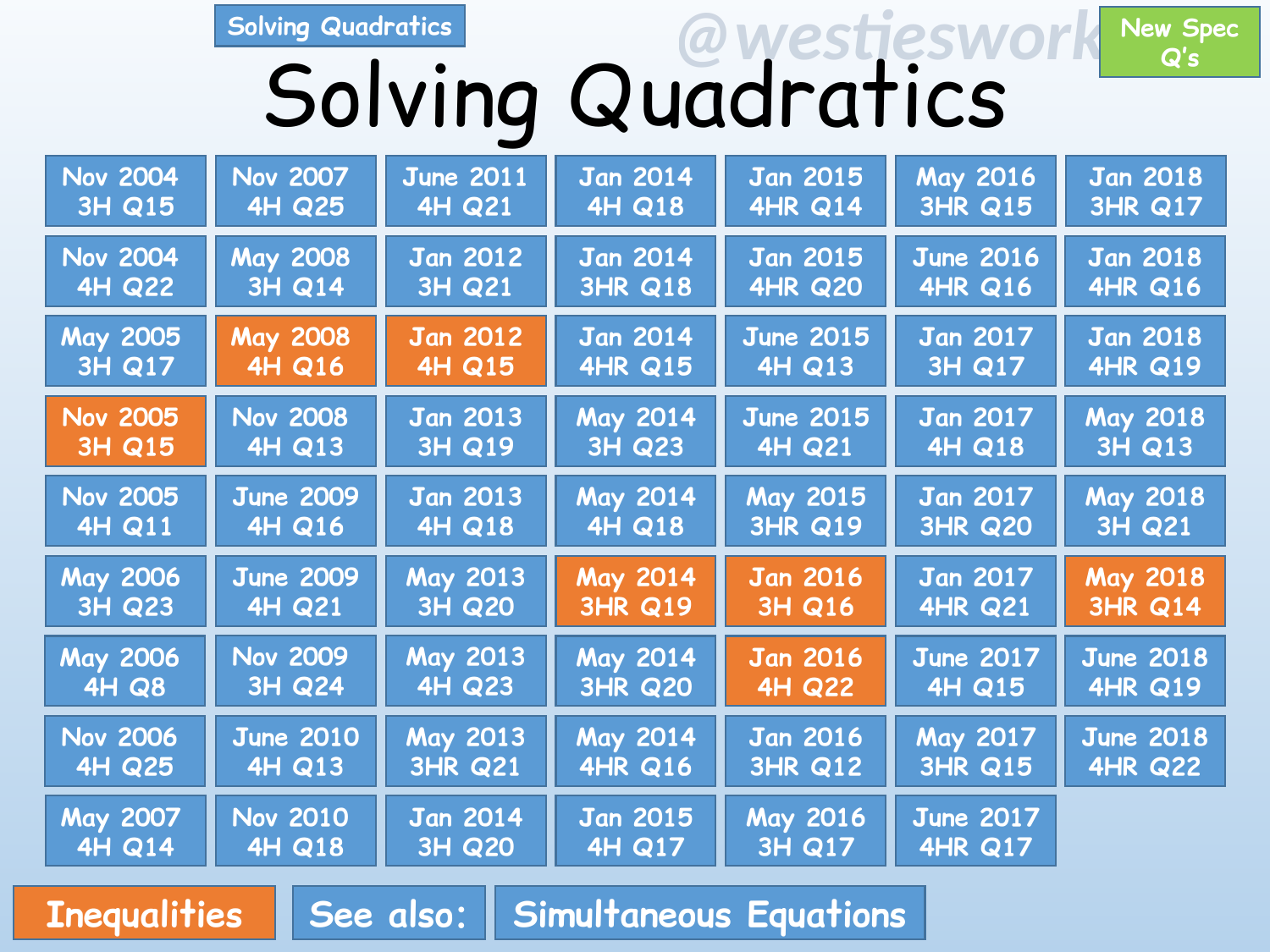

Solving Quadratics
# Solving Quadratics
New Spec Q’s
Nov 2007
4H Q25
June 2011 4H Q21
Jan 2014 4H Q18
Jan 2015 4HR Q14
May 2016 3HR Q15
Jan 2018 3HR Q17
Nov 2004
3H Q15
May 2008
3H Q14
Jan 2014 3HR Q18
Nov 2004
4H Q22
Jan 2012 3H Q21
Jan 2015 4HR Q20
June 2016 4HR Q16
Jan 2018 4HR Q16
May 2008
4H Q16
Jan 2014 4HR Q15
Jan 2012 4H Q15
June 2015 4H Q13
Jan 2017 3H Q17
Jan 2018 4HR Q19
May 2005
3H Q17
Nov 2008
4H Q13
Jan 2013 3H Q19
May 2014 3H Q23
June 2015 4H Q21
Jan 2017 4H Q18
May 2018 3H Q13
Nov 2005
3H Q15
June 2009
4H Q16
Nov 2005
4H Q11
Jan 2013 4H Q18
May 2014 4H Q18
May 2015 3HR Q19
Jan 2017 3HR Q20
May 2018 3H Q21
June 2009
4H Q21
May 2013 3H Q20
May 2014 3HR Q19
May 2006
3H Q23
Jan 2016 3H Q16
Jan 2017 4HR Q21
May 2018 3HR Q14
Nov 2009
3H Q24
May 2013 4H Q23
May 2006
4H Q8
May 2014 3HR Q20
Jan 2016 4H Q22
June 2017 4H Q15
June 2018 4HR Q19
June 2010
4H Q13
May 2014 4HR Q16
Nov 2006
4H Q25
May 2013 3HR Q21
Jan 2016 3HR Q12
May 2017 3HR Q15
June 2018 4HR Q22
May 2007
4H Q14
Nov 2010
4H Q18
Jan 2014 3H Q20
Jan 2015 4H Q17
May 2016 3H Q17
June 2017 4HR Q17
Inequalities
See also:
Simultaneous Equations